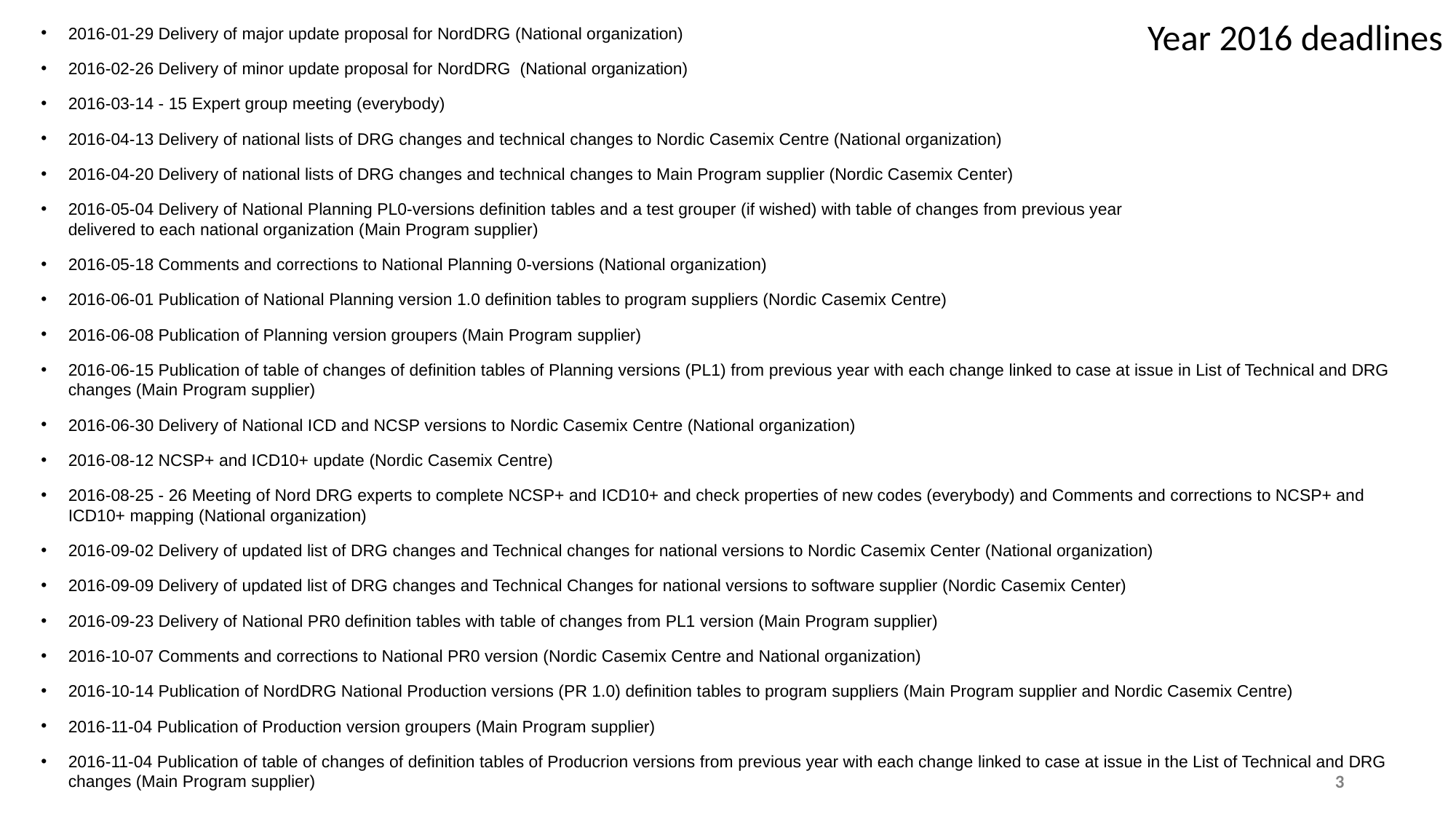

# Year 2016 deadlines
2016-01-29 Delivery of major update proposal for NordDRG (National organization)
2016-02-26 Delivery of minor update proposal for NordDRG  (National organization)
2016-03-14 - 15 Expert group meeting (everybody)
2016-04-13 Delivery of national lists of DRG changes and technical changes to Nordic Casemix Centre (National organization)
2016-04-20 Delivery of national lists of DRG changes and technical changes to Main Program supplier (Nordic Casemix Center)
2016-05-04 Delivery of National Planning PL0-versions definition tables and a test grouper (if wished) with table of changes from previous year
delivered to each national organization (Main Program supplier)
2016-05-18 Comments and corrections to National Planning 0-versions (National organization)
2016-06-01 Publication of National Planning version 1.0 definition tables to program suppliers (Nordic Casemix Centre)
2016-06-08 Publication of Planning version groupers (Main Program supplier)
2016-06-15 Publication of table of changes of definition tables of Planning versions (PL1) from previous year with each change linked to case at issue in List of Technical and DRG changes (Main Program supplier)
2016-06-30 Delivery of National ICD and NCSP versions to Nordic Casemix Centre (National organization)
2016-08-12 NCSP+ and ICD10+ update (Nordic Casemix Centre)
2016-08-25 - 26 Meeting of Nord DRG experts to complete NCSP+ and ICD10+ and check properties of new codes (everybody) and Comments and corrections to NCSP+ and ICD10+ mapping (National organization)
2016-09-02 Delivery of updated list of DRG changes and Technical changes for national versions to Nordic Casemix Center (National organization)
2016-09-09 Delivery of updated list of DRG changes and Technical Changes for national versions to software supplier (Nordic Casemix Center)
2016-09-23 Delivery of National PR0 definition tables with table of changes from PL1 version (Main Program supplier)
2016-10-07 Comments and corrections to National PR0 version (Nordic Casemix Centre and National organization)
2016-10-14 Publication of NordDRG National Production versions (PR 1.0) definition tables to program suppliers (Main Program supplier and Nordic Casemix Centre)
2016-11-04 Publication of Production version groupers (Main Program supplier)
2016-11-04 Publication of table of changes of definition tables of Producrion versions from previous year with each change linked to case at issue in the List of Technical and DRG changes (Main Program supplier)
3